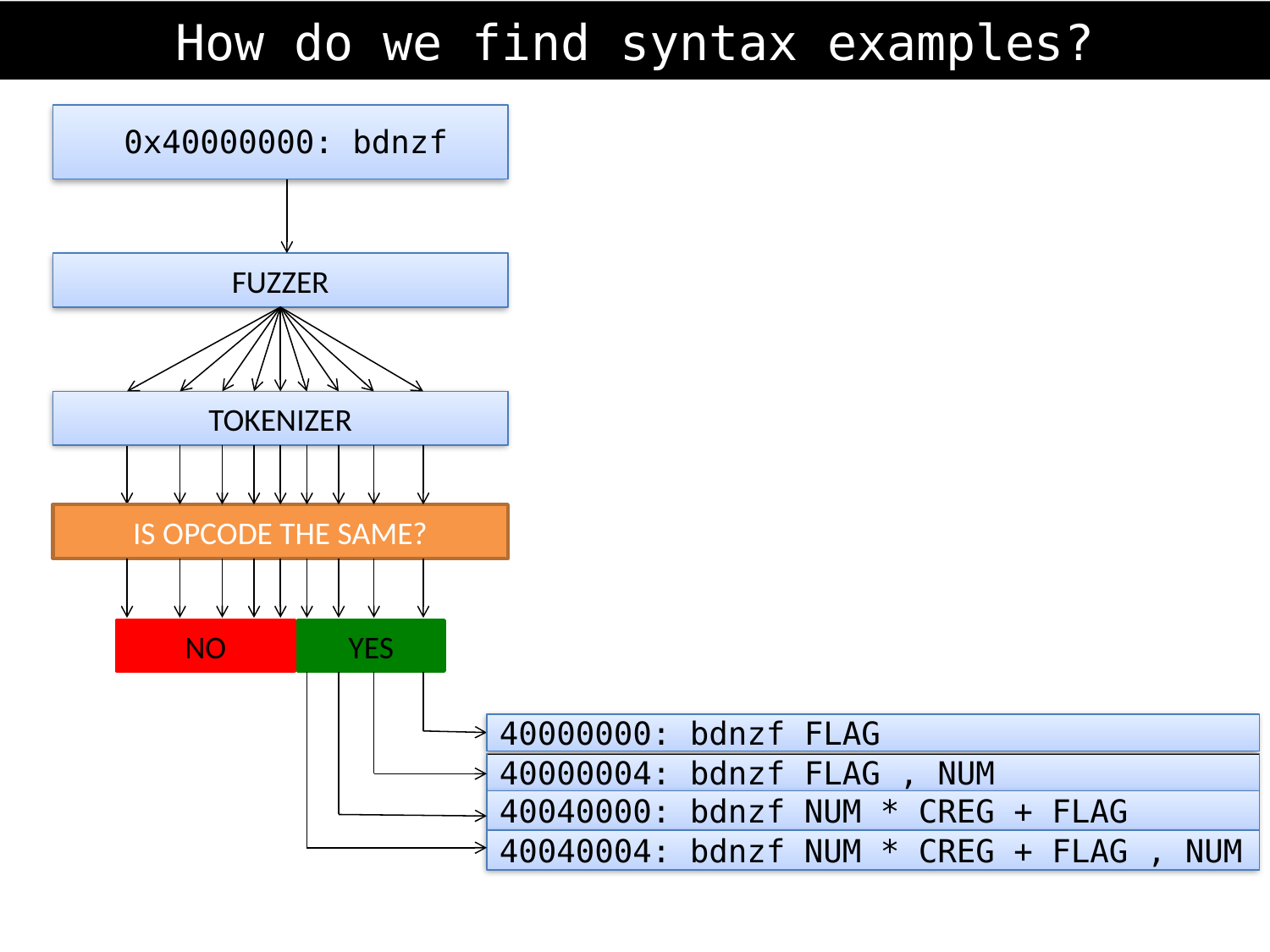

# How do we find syntax examples?

0x40000000: bdnzf
FUZZER
TOKENIZER
IS OPCODE THE SAME?
NO
YES
40000000: bdnzf FLAG
40000004: bdnzf FLAG , NUM
40040000: bdnzf NUM * CREG + FLAG
40040004: bdnzf NUM * CREG + FLAG , NUM